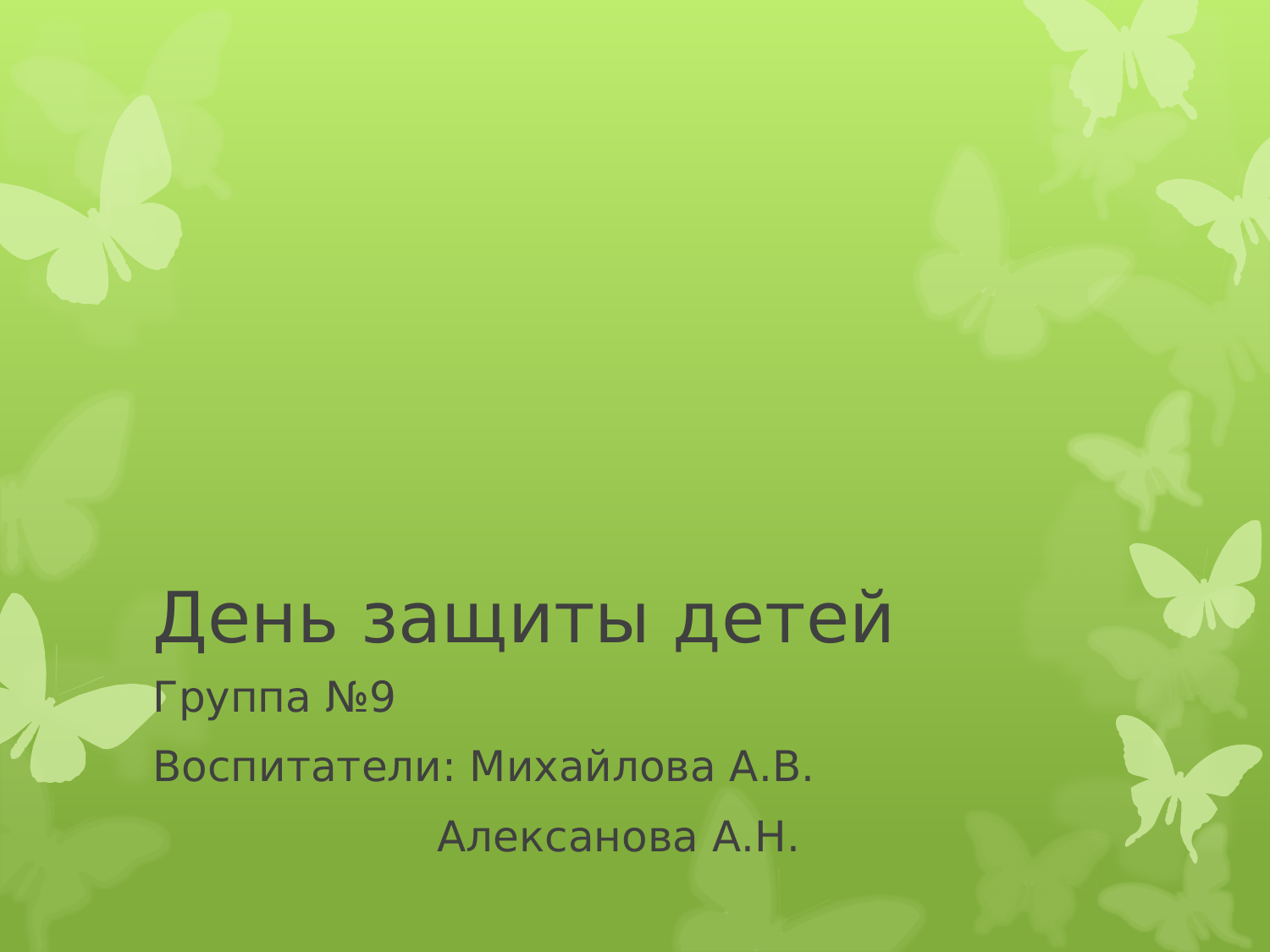

# День защиты детей
Группа №9
Воспитатели: Михайлова А.В.
                     Алексанова А.Н.